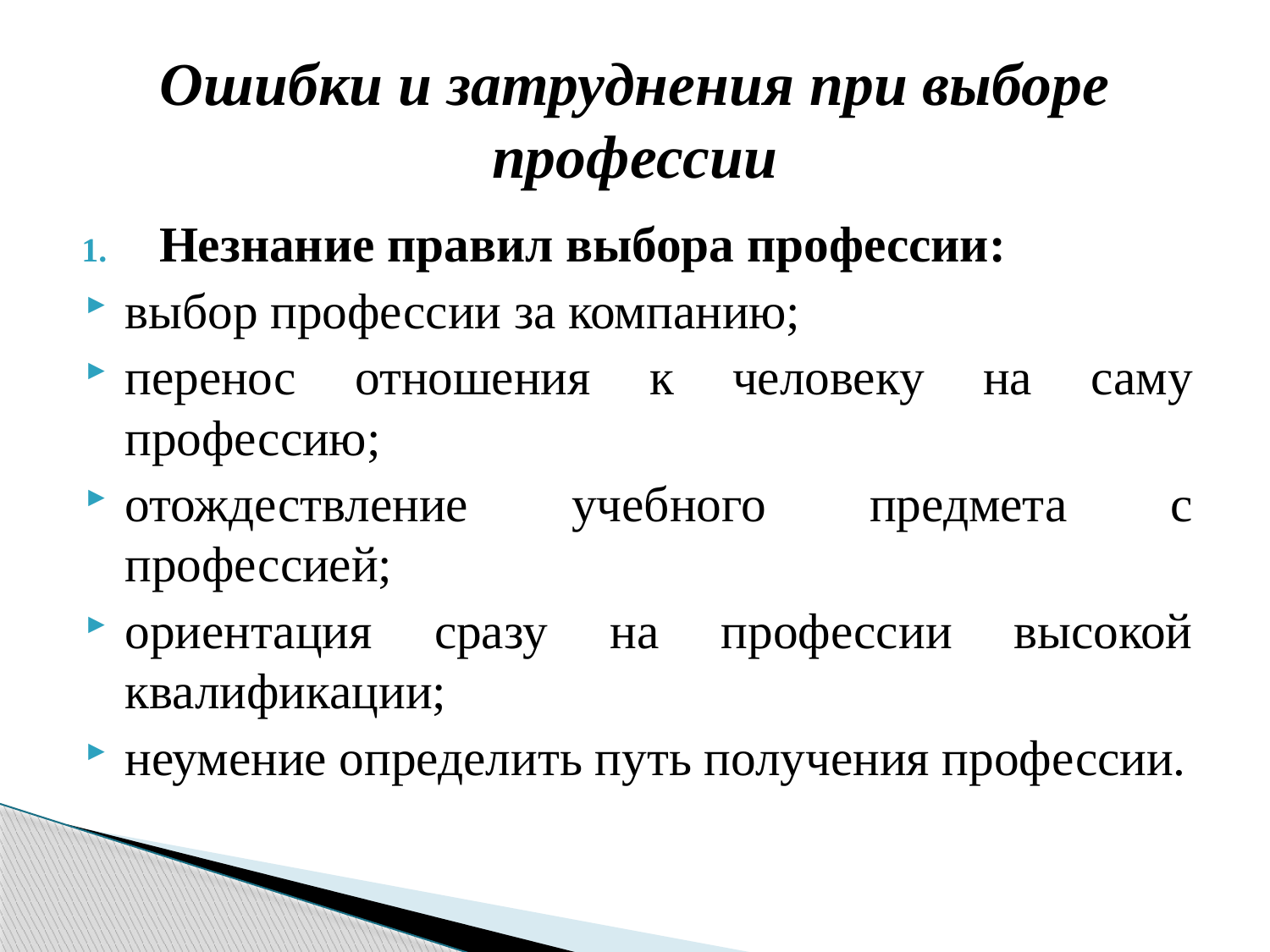

# Ошибки и затруднения при выборе профессии
Незнание правил выбора профессии:
выбор профессии за компанию;
перенос отношения к человеку на саму профессию;
отождествление учебного предмета с профессией;
ориентация сразу на профессии высокой квалификации;
неумение определить путь получения профессии.